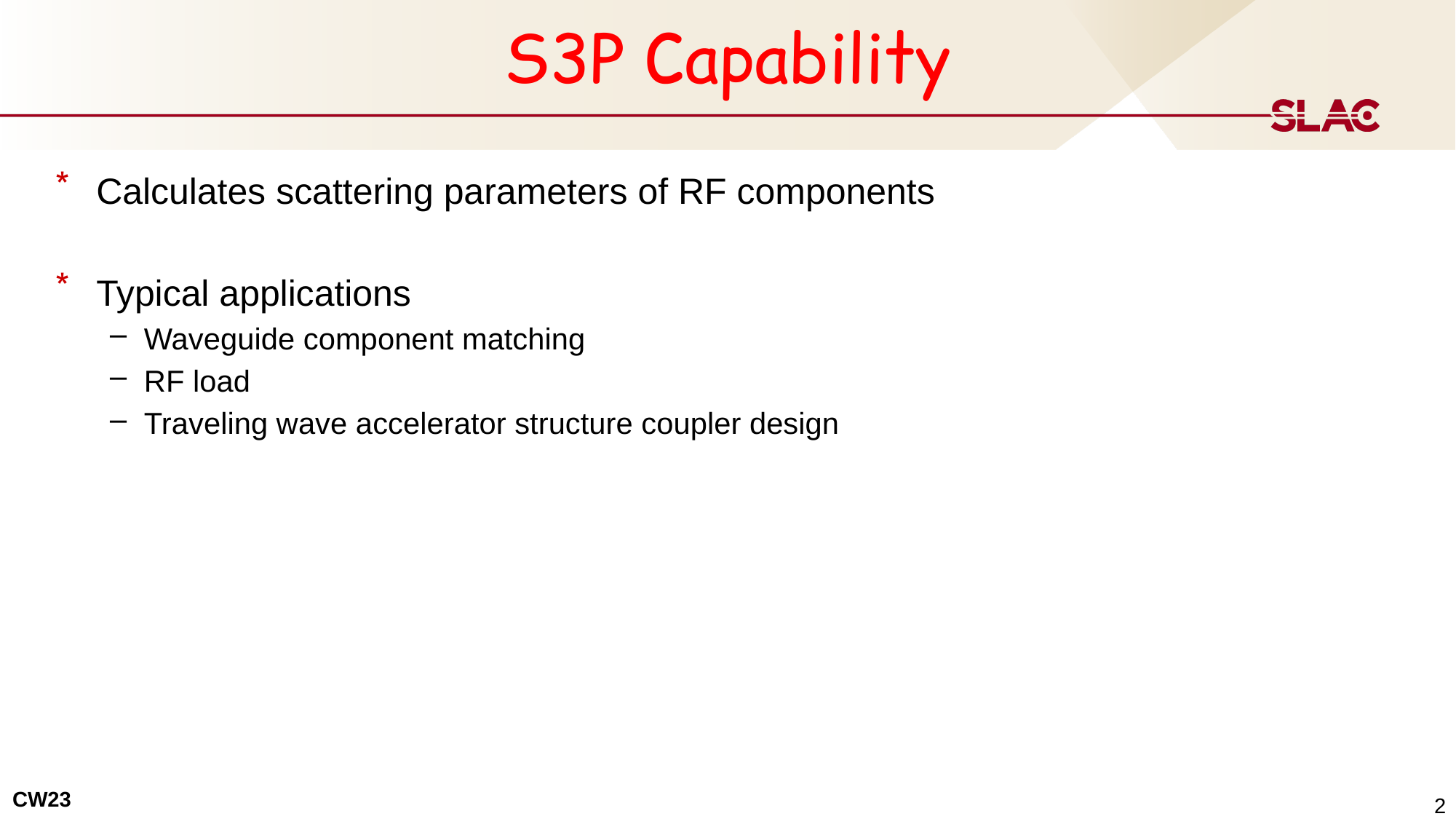

# S3P Capability
Calculates scattering parameters of RF components

Typical applications
Waveguide component matching
RF load
Traveling wave accelerator structure coupler design

2